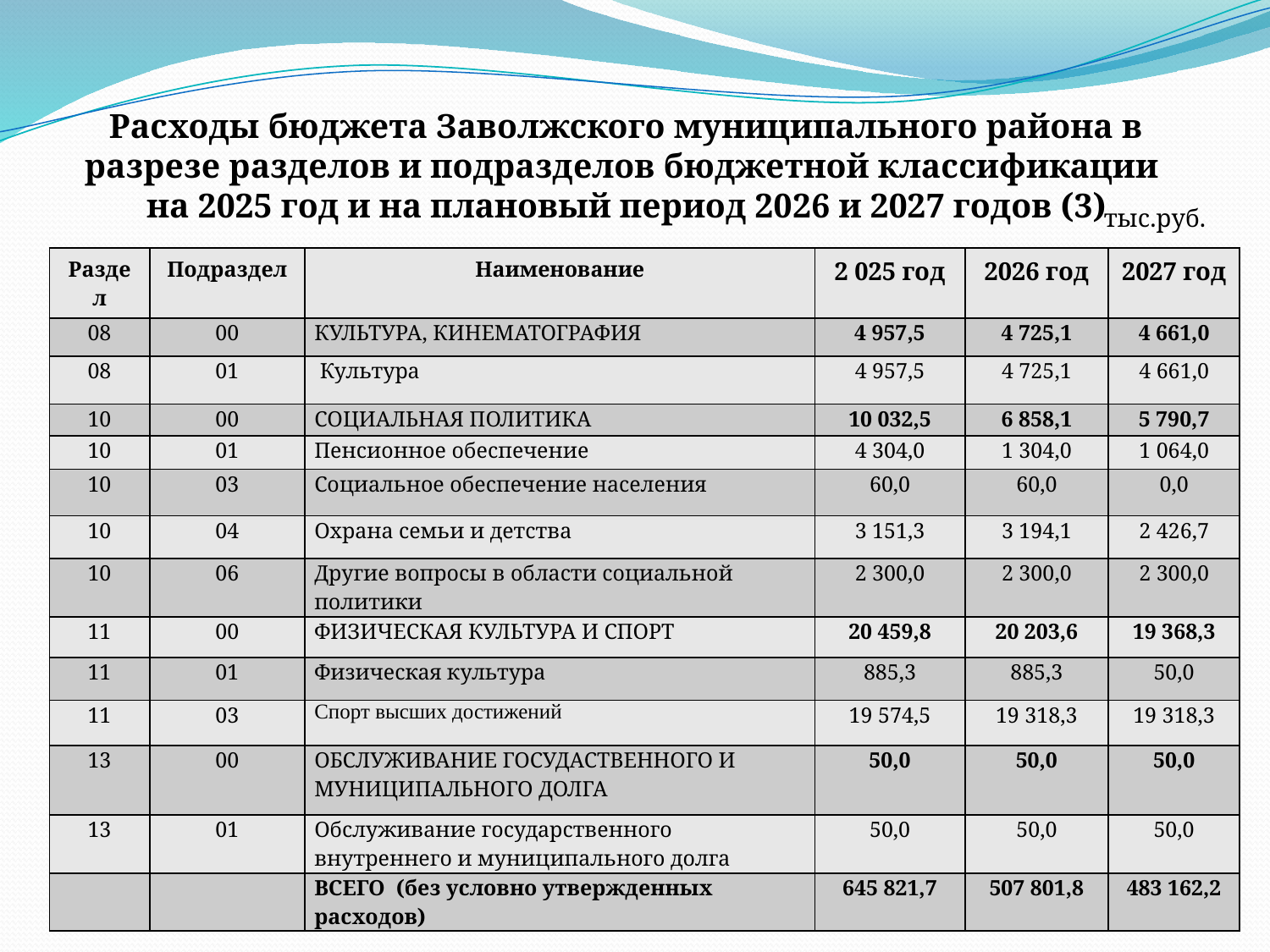

# Расходы бюджета Заволжского муниципального района в разрезе разделов и подразделов бюджетной классификации на 2025 год и на плановый период 2026 и 2027 годов (3)
тыс.руб.
| Раздел | Подраздел | Наименование | 2 025 год | 2026 год | 2027 год |
| --- | --- | --- | --- | --- | --- |
| 08 | 00 | КУЛЬТУРА, КИНЕМАТОГРАФИЯ | 4 957,5 | 4 725,1 | 4 661,0 |
| 08 | 01 | Культура | 4 957,5 | 4 725,1 | 4 661,0 |
| 10 | 00 | СОЦИАЛЬНАЯ ПОЛИТИКА | 10 032,5 | 6 858,1 | 5 790,7 |
| 10 | 01 | Пенсионное обеспечение | 4 304,0 | 1 304,0 | 1 064,0 |
| 10 | 03 | Социальное обеспечение населения | 60,0 | 60,0 | 0,0 |
| 10 | 04 | Охрана семьи и детства | 3 151,3 | 3 194,1 | 2 426,7 |
| 10 | 06 | Другие вопросы в области социальной политики | 2 300,0 | 2 300,0 | 2 300,0 |
| 11 | 00 | ФИЗИЧЕСКАЯ КУЛЬТУРА И СПОРТ | 20 459,8 | 20 203,6 | 19 368,3 |
| 11 | 01 | Физическая культура | 885,3 | 885,3 | 50,0 |
| 11 | 03 | Спорт высших достижений | 19 574,5 | 19 318,3 | 19 318,3 |
| 13 | 00 | ОБСЛУЖИВАНИЕ ГОСУДАСТВЕННОГО И МУНИЦИПАЛЬНОГО ДОЛГА | 50,0 | 50,0 | 50,0 |
| 13 | 01 | Обслуживание государственного внутреннего и муниципального долга | 50,0 | 50,0 | 50,0 |
|  |  | ВСЕГО (без условно утвержденных расходов) | 645 821,7 | 507 801,8 | 483 162,2 |